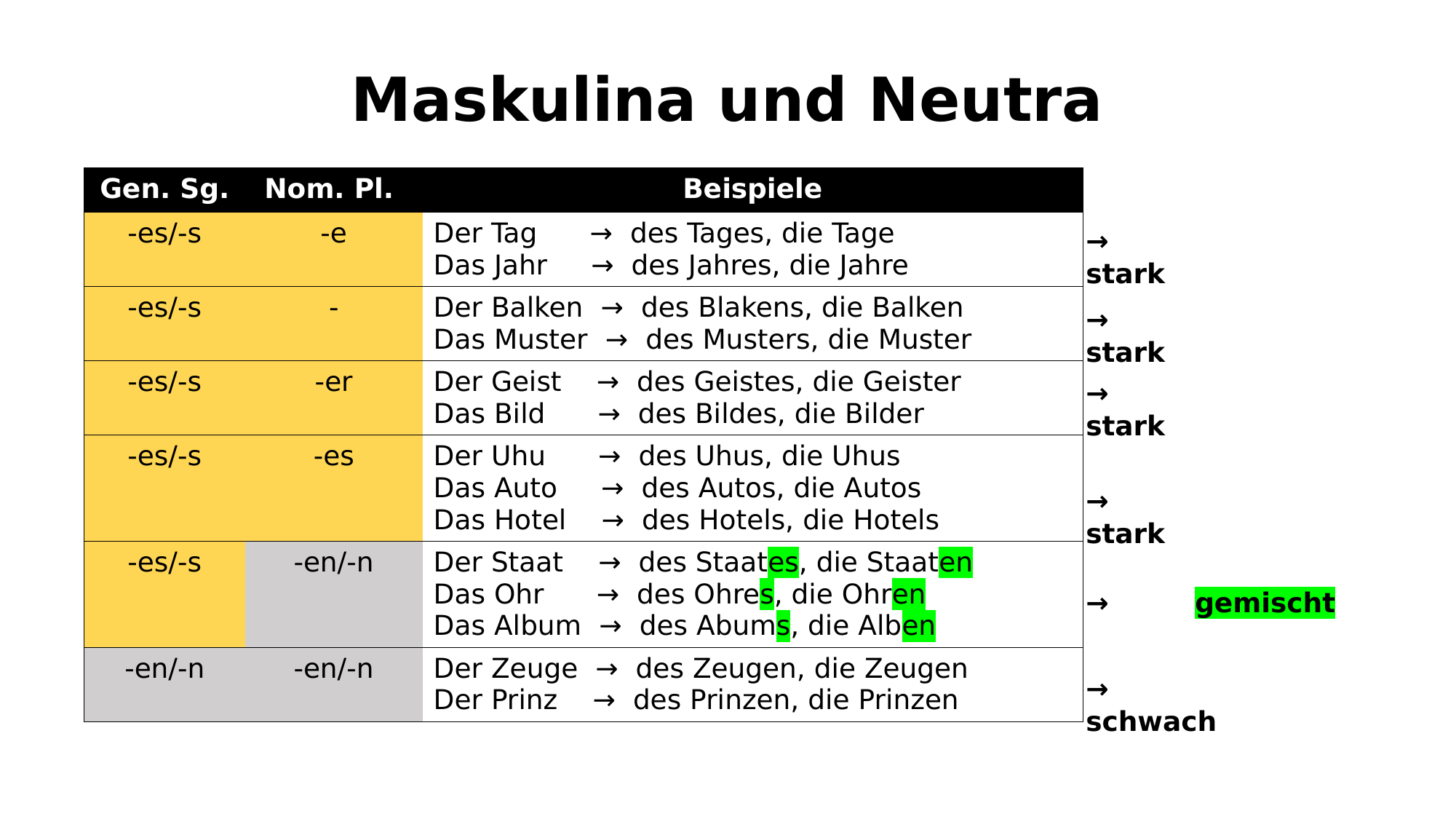

Maskulina und Neutra
| Gen. Sg. | Nom. Pl. | Beispiele |
| --- | --- | --- |
| -es/-s | -e | Der Tag → des Tages, die Tage Das Jahr → des Jahres, die Jahre |
| -es/-s | - | Der Balken → des Blakens, die Balken Das Muster → des Musters, die Muster |
| -es/-s | -er | Der Geist → des Geistes, die Geister Das Bild → des Bildes, die Bilder |
| -es/-s | -es | Der Uhu → des Uhus, die Uhus Das Auto → des Autos, die Autos Das Hotel → des Hotels, die Hotels |
| -es/-s | -en/-n | Der Staat → des Staates, die Staaten Das Ohr → des Ohres, die Ohren Das Album → des Abums, die Alben |
| -en/-n | -en/-n | Der Zeuge → des Zeugen, die Zeugen Der Prinz → des Prinzen, die Prinzen |
→	stark
→	stark
→	stark
→	stark
→	gemischt
→	schwach